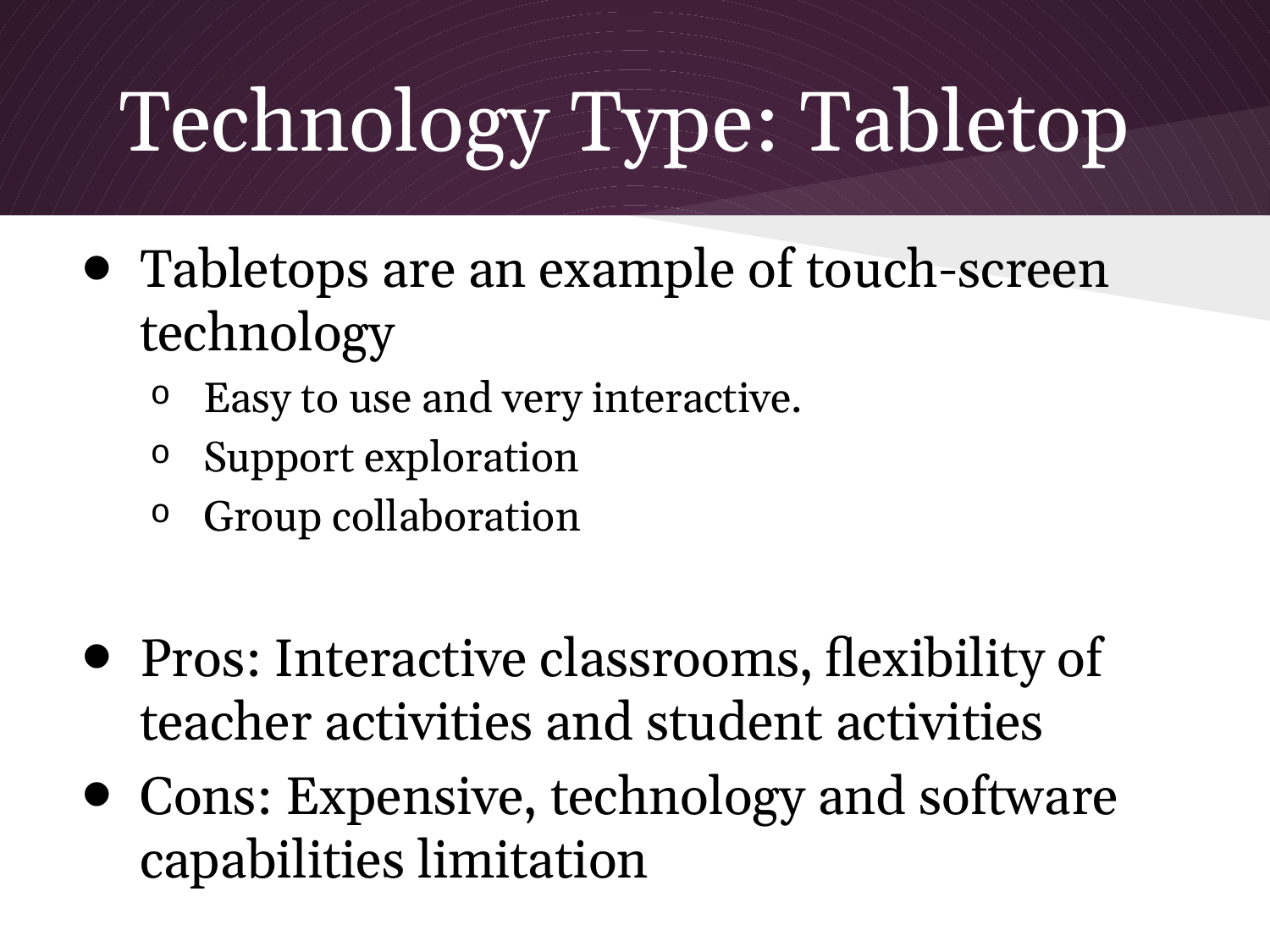

# Technology Type: Tabletop
Tabletops are an example of touch-screen technology
Easy to use and very interactive.
Support exploration
Group collaboration

Pros: Interactive classrooms, flexibility of teacher activities and student activities
Cons: Expensive, technology and software capabilities limitation